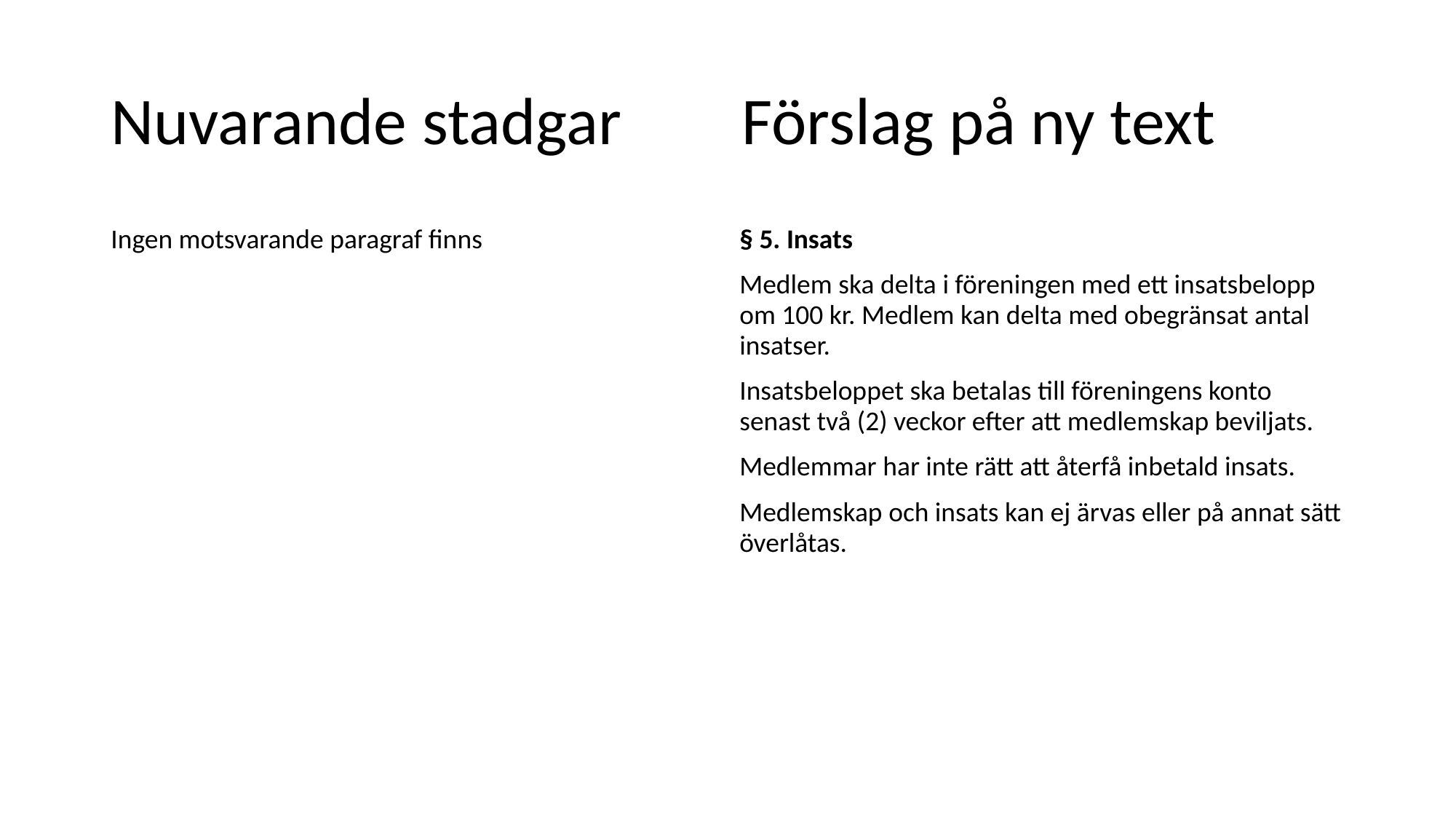

# Nuvarande stadgar        Förslag på ny text
§ 5. Insats
Medlem ska delta i föreningen med ett insatsbelopp om 100 kr. Medlem kan delta med obegränsat antal insatser.
Insatsbeloppet ska betalas till föreningens konto senast två (2) veckor efter att medlemskap beviljats.
Medlemmar har inte rätt att återfå inbetald insats.
Medlemskap och insats kan ej ärvas eller på annat sätt överlåtas.

Ingen motsvarande paragraf finns